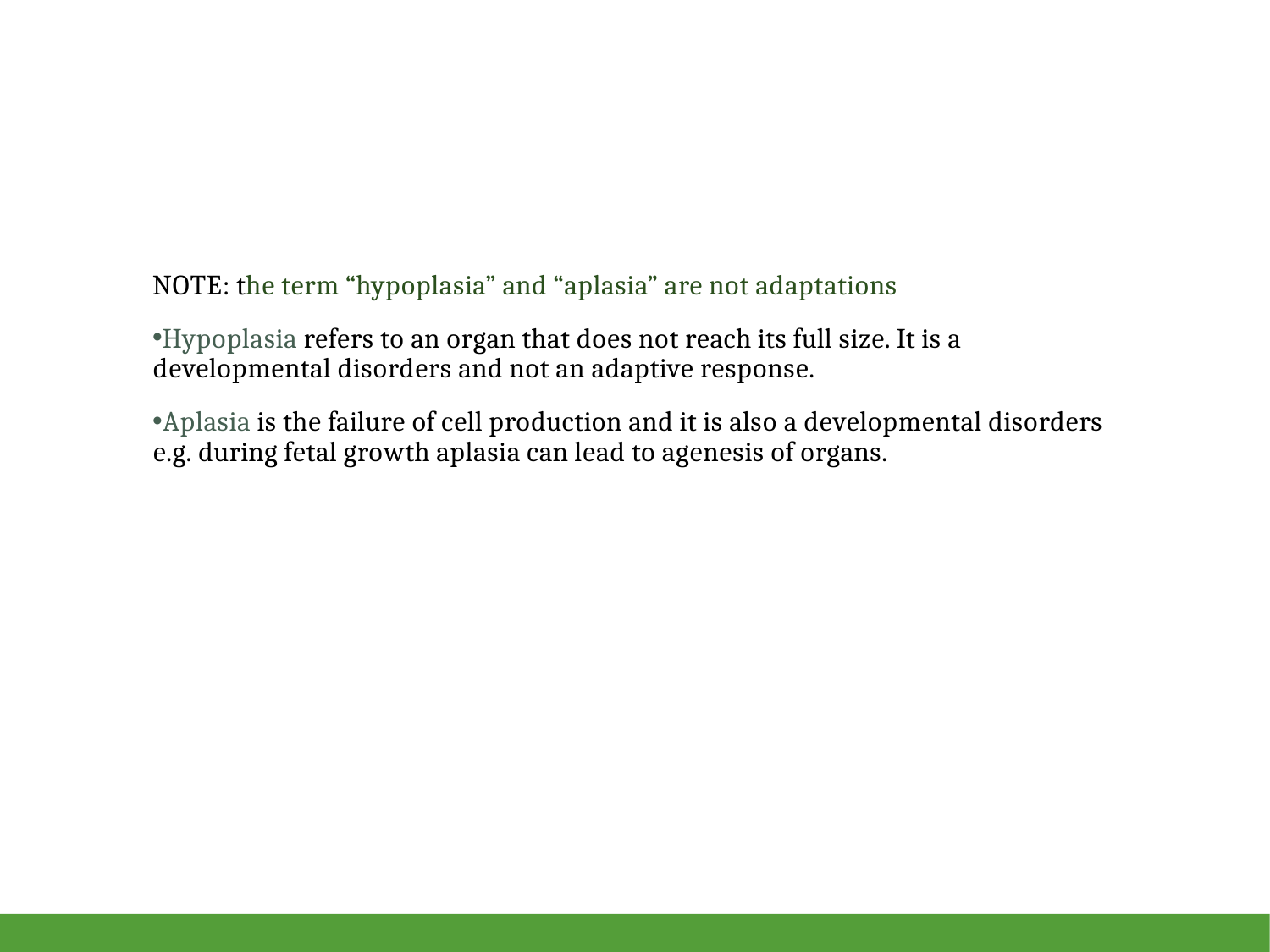

#
NOTE: the term “hypoplasia” and “aplasia” are not adaptations
Hypoplasia refers to an organ that does not reach its full size. It is a developmental disorders and not an adaptive response.
Aplasia is the failure of cell production and it is also a developmental disorders e.g. during fetal growth aplasia can lead to agenesis of organs.